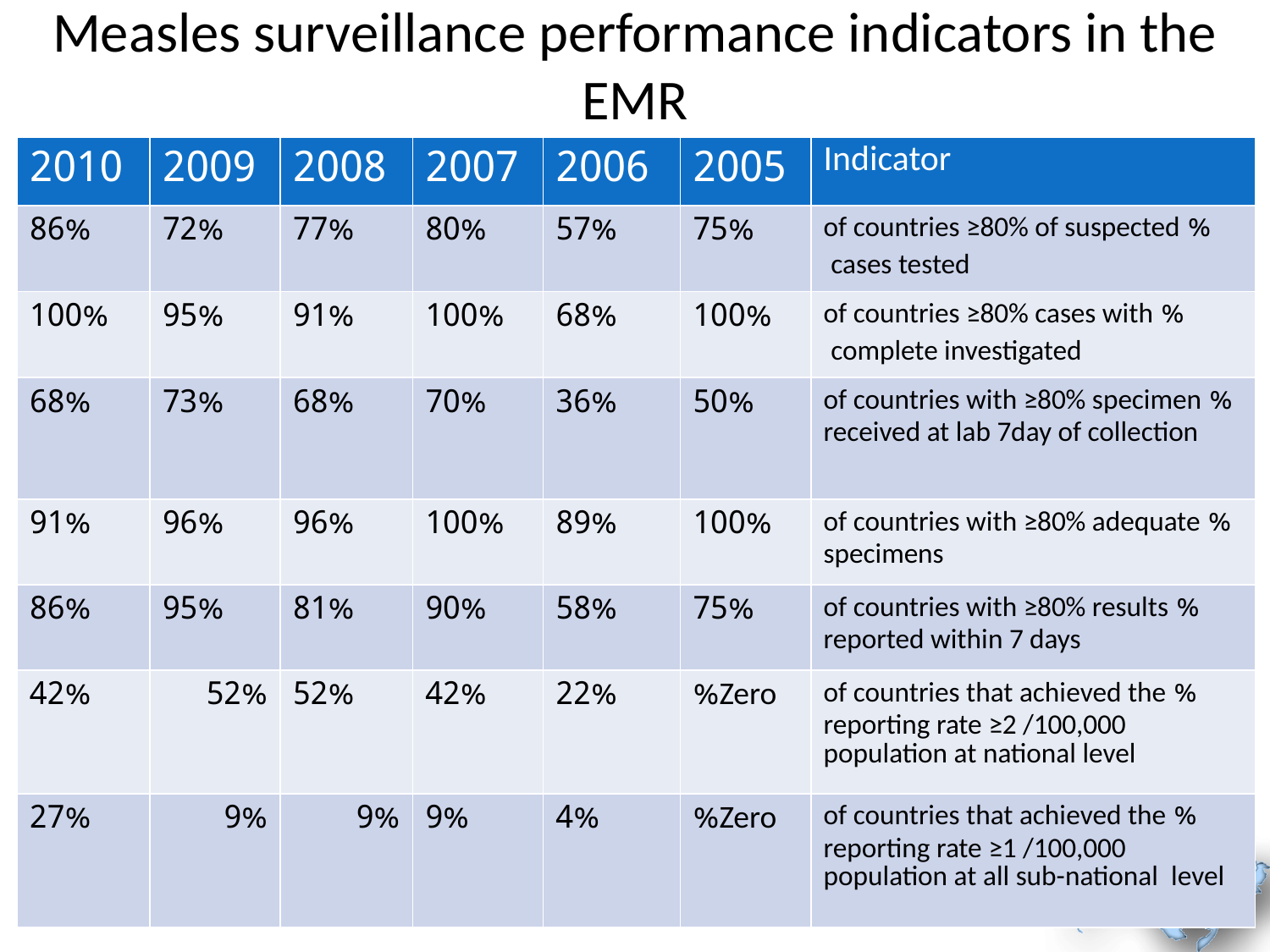

# Measles surveillance performance indicators in the EMR
| 2010 | 2009 | 2008 | 2007 | 2006 | 2005 | Indicator |
| --- | --- | --- | --- | --- | --- | --- |
| 86% | 72% | 77% | 80% | 57% | 75% | % of countries ≥80% of suspected cases tested |
| 100% | 95% | 91% | 100% | 68% | 100% | % of countries ≥80% cases with complete investigated |
| 68% | 73% | 68% | 70% | 36% | 50% | % of countries with ≥80% specimen received at lab 7day of collection |
| 91% | 96% | 96% | 100% | 89% | 100% | % of countries with ≥80% adequate specimens |
| 86% | 95% | 81% | 90% | 58% | 75% | % of countries with ≥80% results reported within 7 days |
| 42% | 52% | 52% | 42% | 22% | Zero% | % of countries that achieved the reporting rate ≥2 /100,000 population at national level |
| 27% | 9% | 9% | 9% | 4% | Zero% | % of countries that achieved the reporting rate ≥1 /100,000 population at all sub-national level |